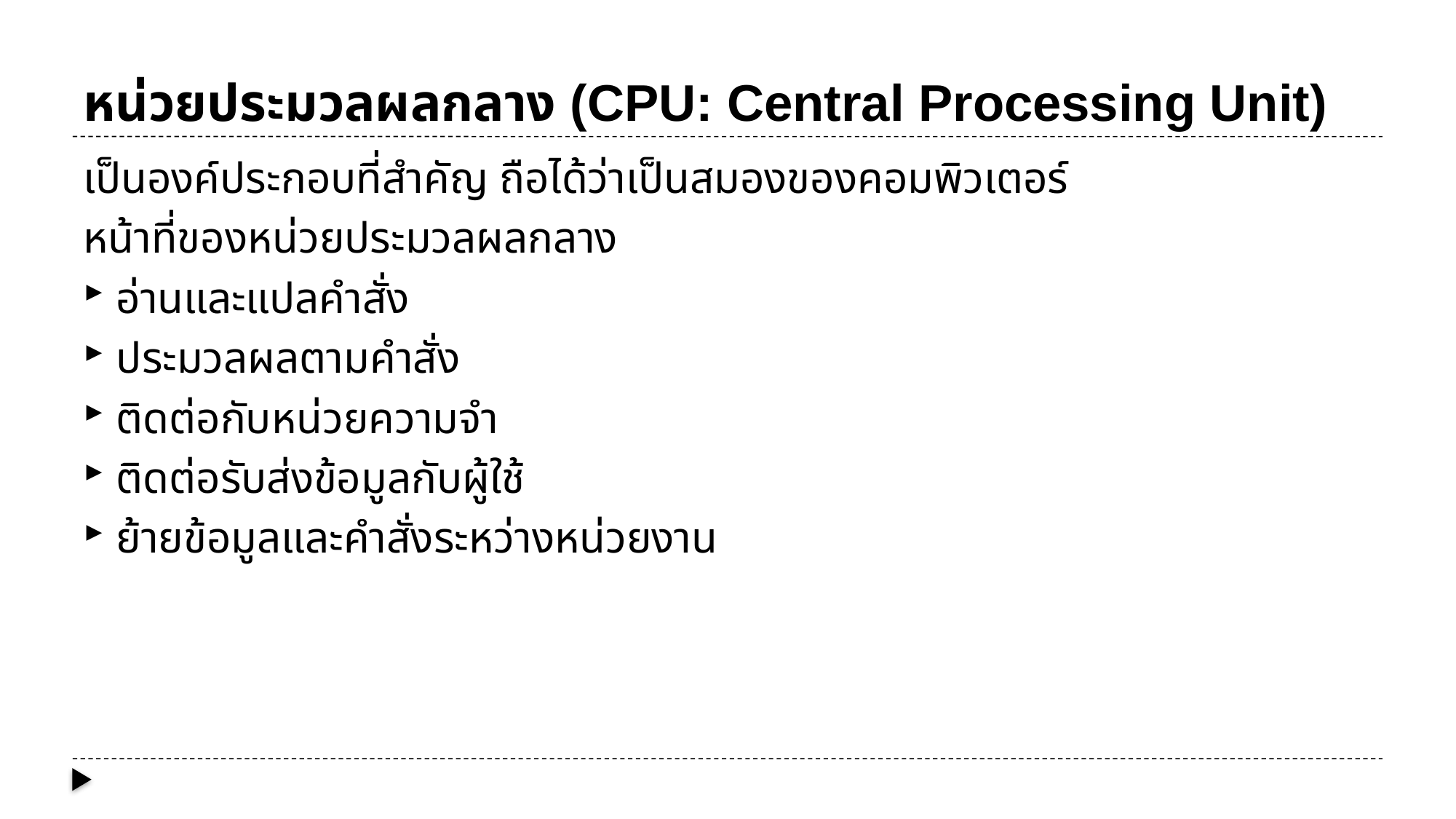

# หน่วยประมวลผลกลาง (CPU: Central Processing Unit)
เป็นองค์ประกอบที่สำคัญ ถือได้ว่าเป็นสมองของคอมพิวเตอร์
หน้าที่ของหน่วยประมวลผลกลาง
อ่านและแปลคำสั่ง
ประมวลผลตามคำสั่ง
ติดต่อกับหน่วยความจำ
ติดต่อรับส่งข้อมูลกับผู้ใช้
ย้ายข้อมูลและคำสั่งระหว่างหน่วยงาน